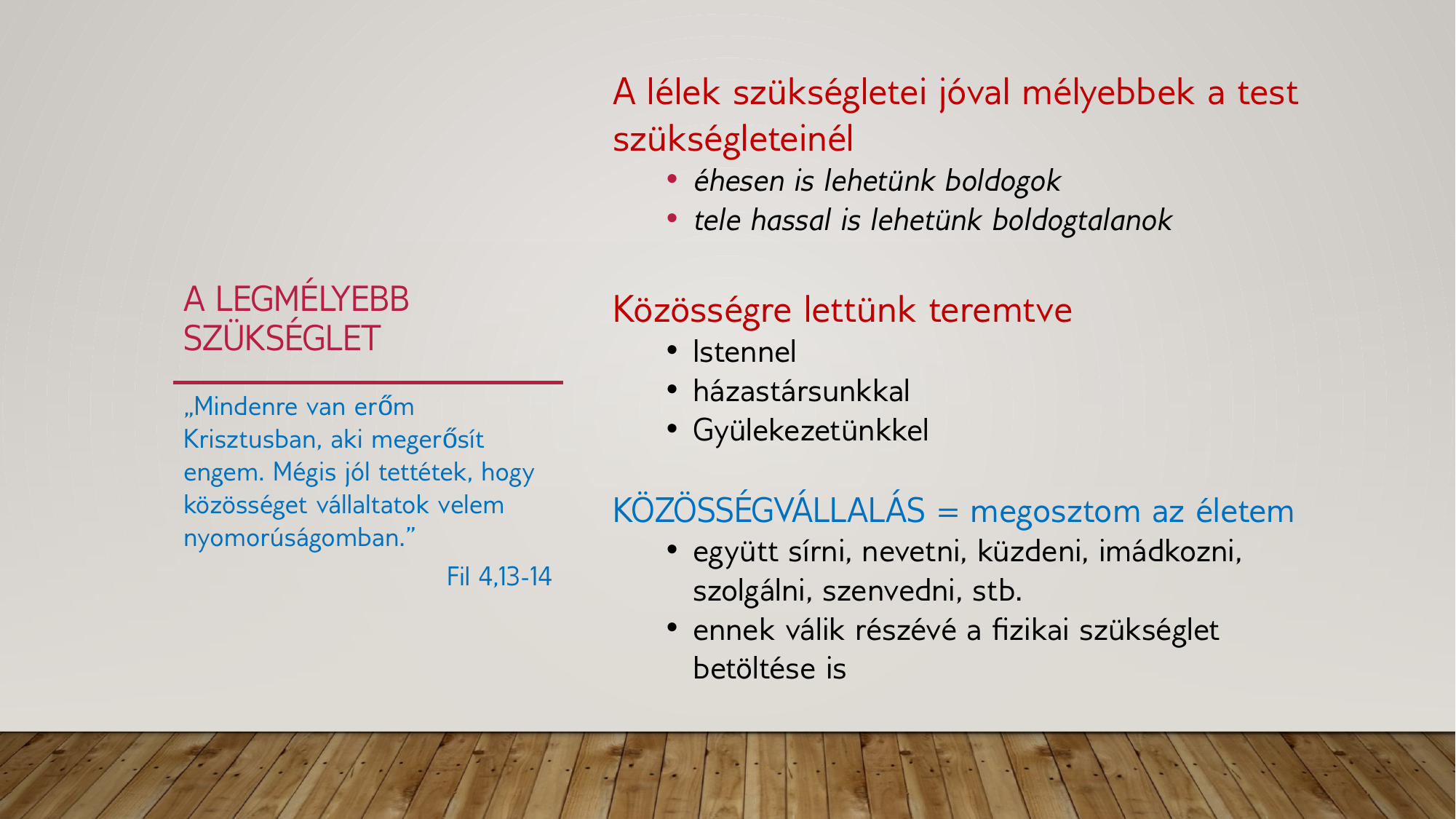

A lélek szükségletei jóval mélyebbek a test szükségleteinél
éhesen is lehetünk boldogok
tele hassal is lehetünk boldogtalanok

Közösségre lettünk teremtve
Istennel
házastársunkkal
Gyülekezetünkkel

KÖZÖSSÉGVÁLLALÁS = megosztom az életem
együtt sírni, nevetni, küzdeni, imádkozni, szolgálni, szenvedni, stb.
ennek válik részévé a fizikai szükséglet betöltése is
# A LEGMÉLYEBB SZÜKSÉGLET
„Mindenre van erőm Krisztusban, aki megerősít engem. Mégis jól tettétek, hogy közösséget vállaltatok velem nyomorúságomban.”
Fil 4,13-14